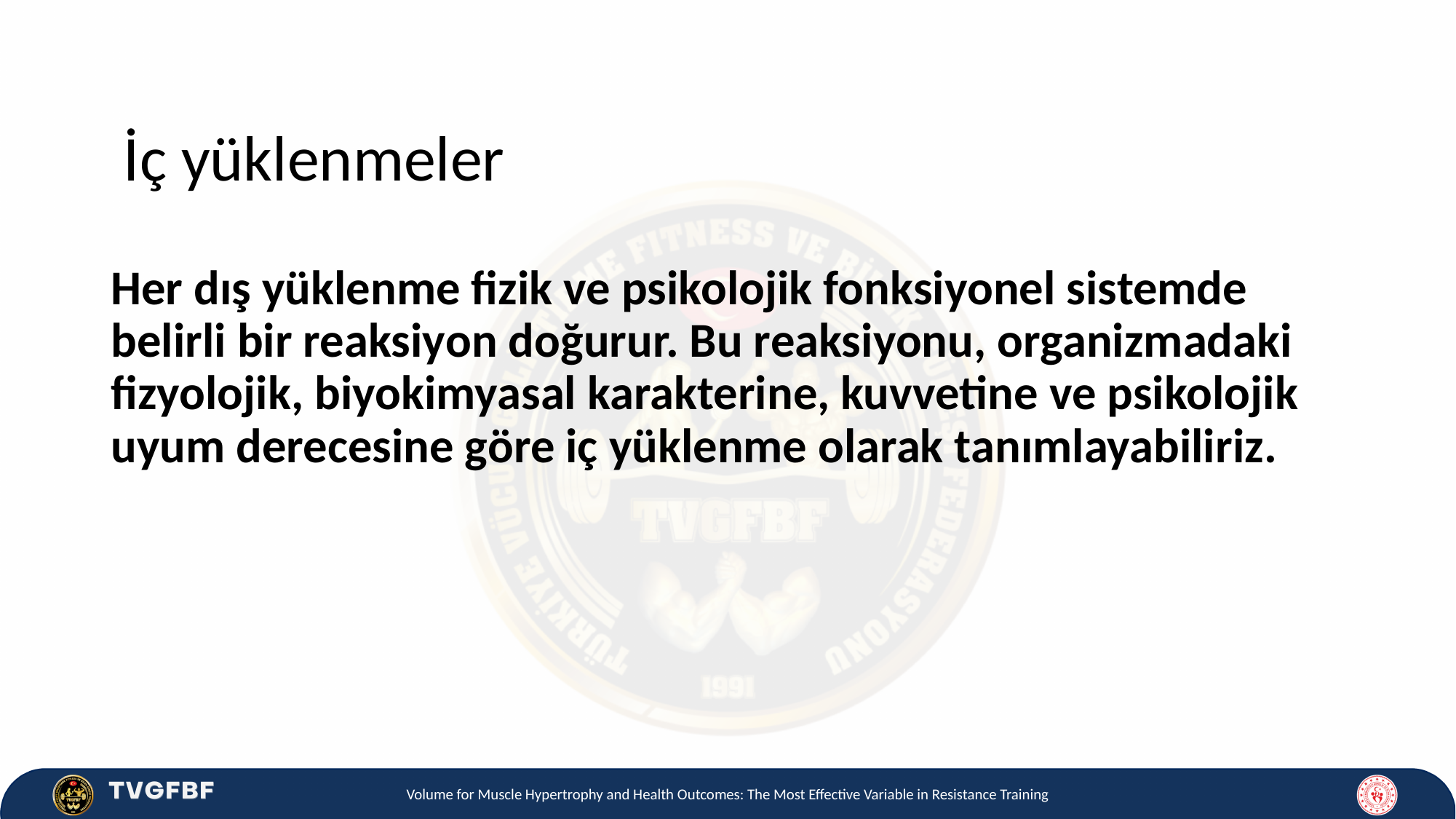

İç yüklenmeler
Her dış yüklenme fizik ve psikolojik fonksiyonel sistemde belirli bir reaksiyon doğurur. Bu reaksiyonu, organizmadaki fizyolojik, biyokimyasal karakterine, kuvvetine ve psikolojik uyum derecesine göre iç yüklenme olarak tanımlayabiliriz.
Volume for Muscle Hypertrophy and Health Outcomes: The Most Effective Variable in Resistance Training